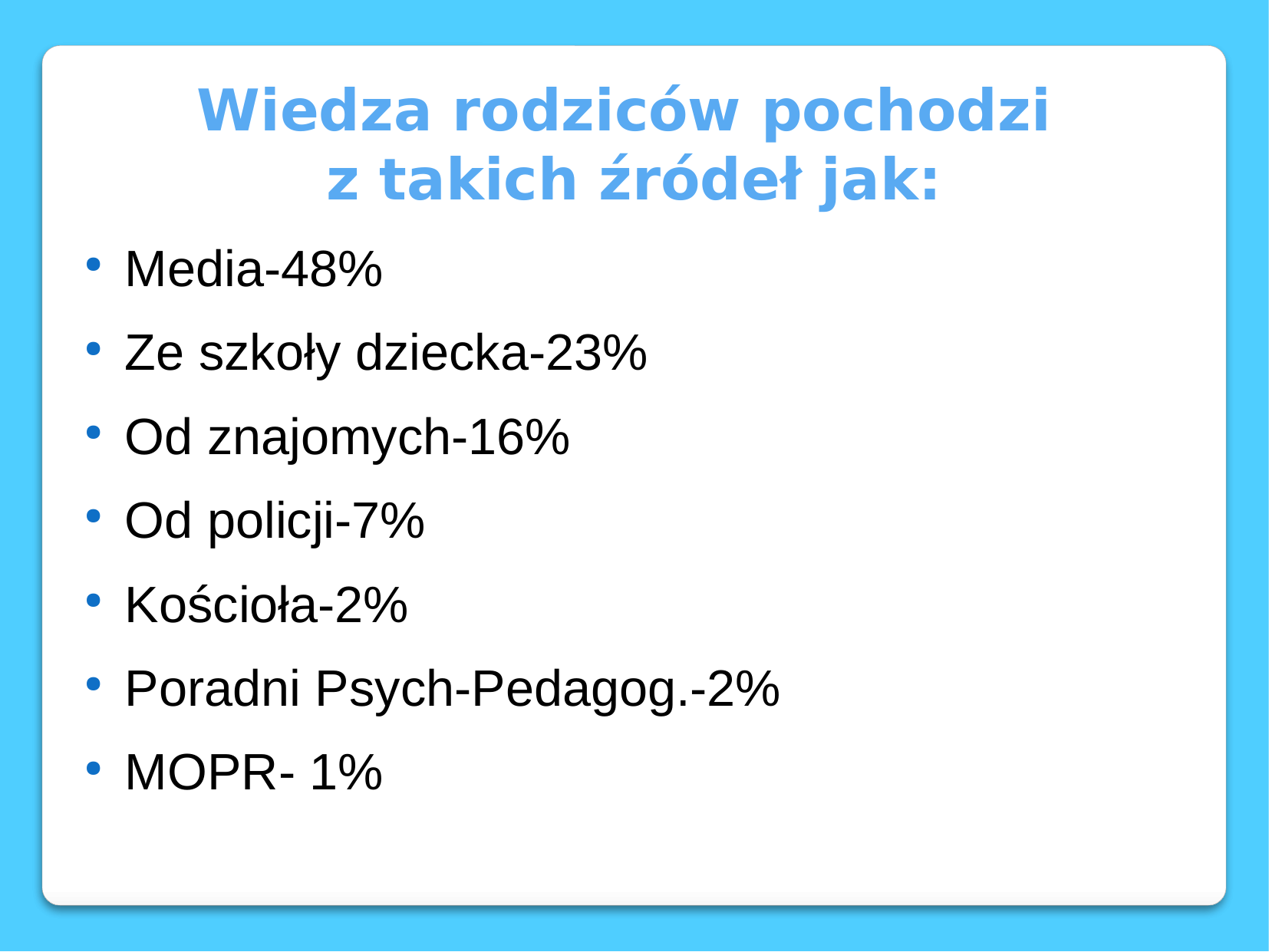

Wiedza rodziców pochodzi
z takich źródeł jak:
Media-48%
Ze szkoły dziecka-23%
Od znajomych-16%
Od policji-7%
Kościoła-2%
Poradni Psych-Pedagog.-2%
MOPR- 1%